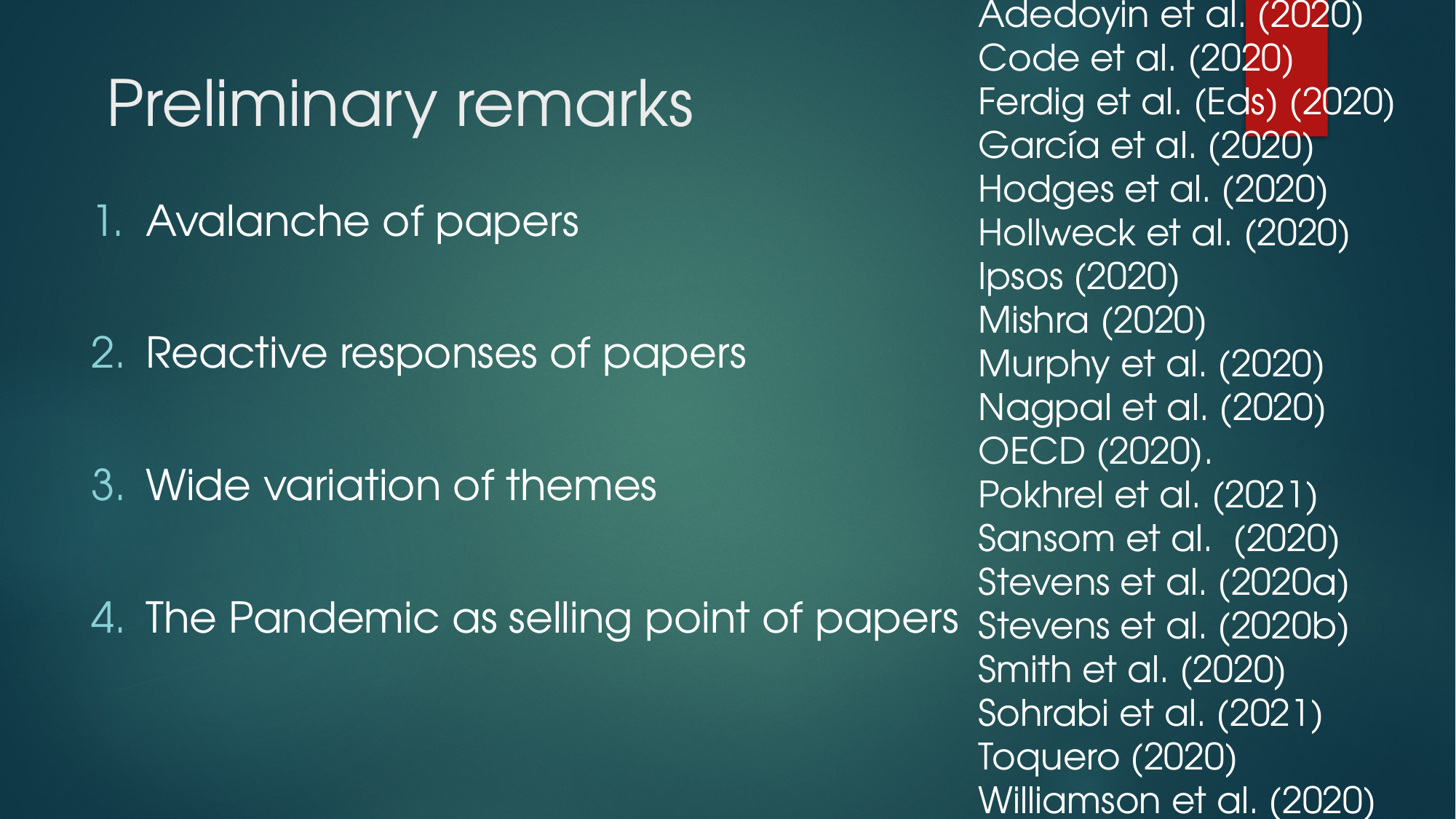

Adedoyin et al. (2020)
Code et al. (2020)
Ferdig et al. (Eds) (2020)
García et al. (2020)
Hodges et al. (2020)
Hollweck et al. (2020)
Ipsos (2020)
Mishra (2020)
Murphy et al. (2020)
Nagpal et al. (2020)
OECD (2020).
Pokhrel et al. (2021)
Sansom et al.  (2020)
Stevens et al. (2020a)
Stevens et al. (2020b)
Smith et al. (2020)
Sohrabi et al. (2021)
Toquero (2020)
Williamson et al. (2020)

# Preliminary remarks
Avalanche of papers

Reactive responses of papers

Wide variation of themes

The Pandemic as selling point of papers